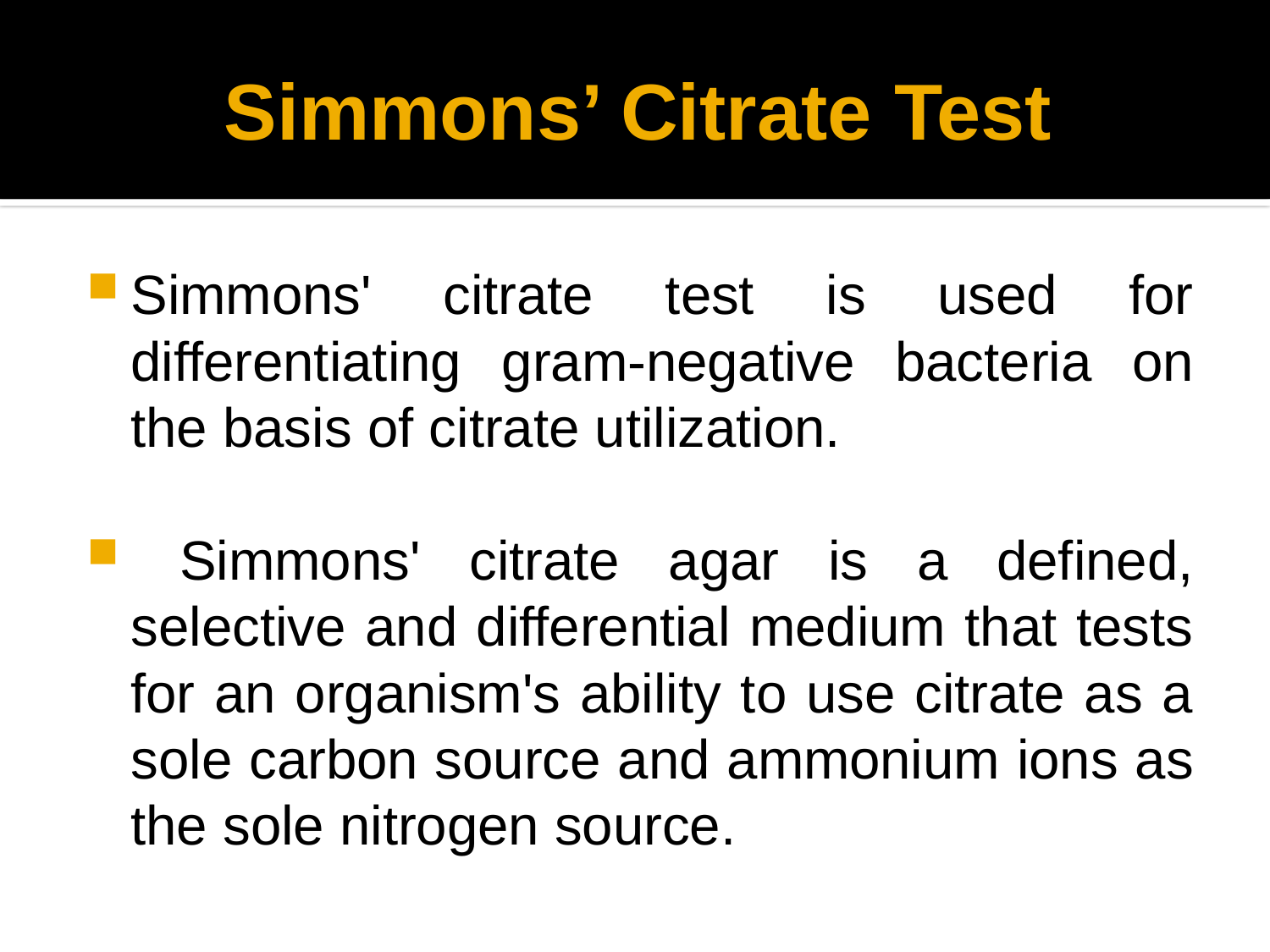

# Simmons’ Citrate Test
Simmons' citrate test is used for differentiating gram-negative bacteria on the basis of citrate utilization.

 Simmons' citrate agar is a defined, selective and differential medium that tests for an organism's ability to use citrate as a sole carbon source and ammonium ions as the sole nitrogen source.